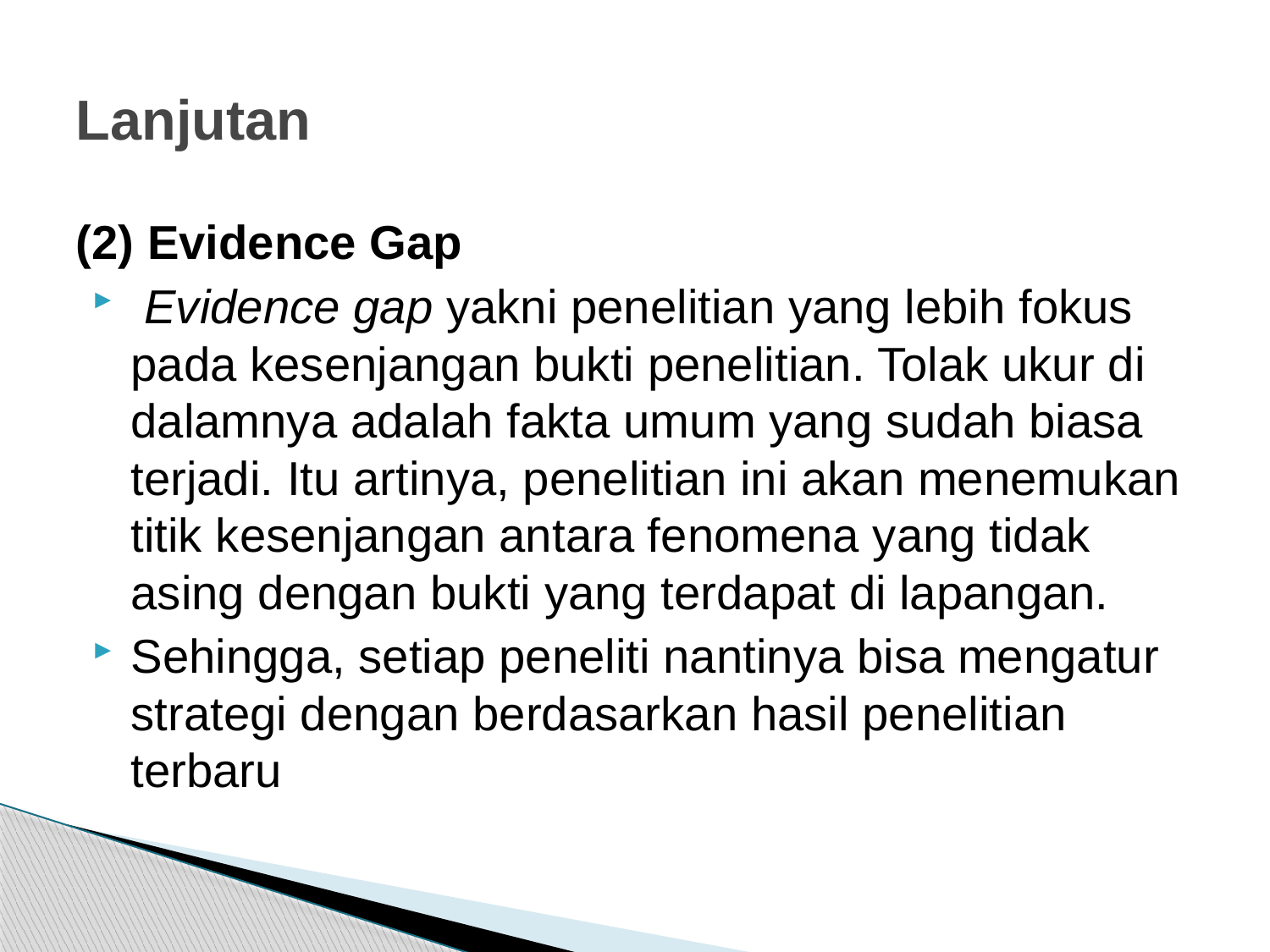

# Lanjutan
(2) Evidence Gap
 Evidence gap yakni penelitian yang lebih fokus pada kesenjangan bukti penelitian. Tolak ukur di dalamnya adalah fakta umum yang sudah biasa terjadi. Itu artinya, penelitian ini akan menemukan titik kesenjangan antara fenomena yang tidak asing dengan bukti yang terdapat di lapangan.
Sehingga, setiap peneliti nantinya bisa mengatur strategi dengan berdasarkan hasil penelitian terbaru